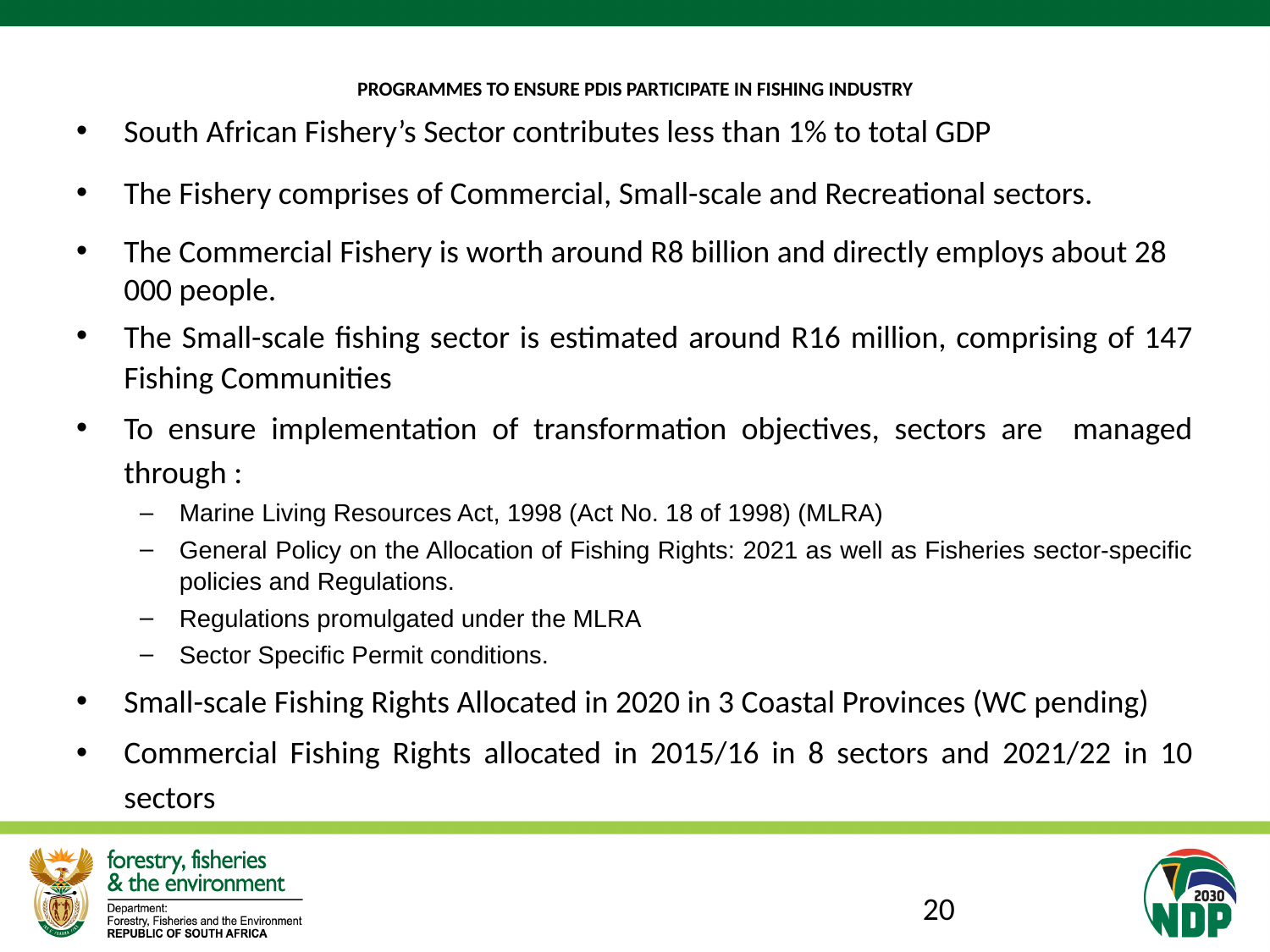

# PROGRAMMES TO ENSURE PDIS PARTICIPATE IN FISHING INDUSTRY
South African Fishery’s Sector contributes less than 1% to total GDP
The Fishery comprises of Commercial, Small-scale and Recreational sectors.
The Commercial Fishery is worth around R8 billion and directly employs about 28 000 people.
The Small-scale fishing sector is estimated around R16 million, comprising of 147 Fishing Communities
To ensure implementation of transformation objectives, sectors are  managed through :
Marine Living Resources Act, 1998 (Act No. 18 of 1998) (MLRA)
General Policy on the Allocation of Fishing Rights: 2021 as well as Fisheries sector-specific policies and Regulations.
Regulations promulgated under the MLRA
Sector Specific Permit conditions.
Small-scale Fishing Rights Allocated in 2020 in 3 Coastal Provinces (WC pending)
Commercial Fishing Rights allocated in 2015/16 in 8 sectors and 2021/22 in 10 sectors

20